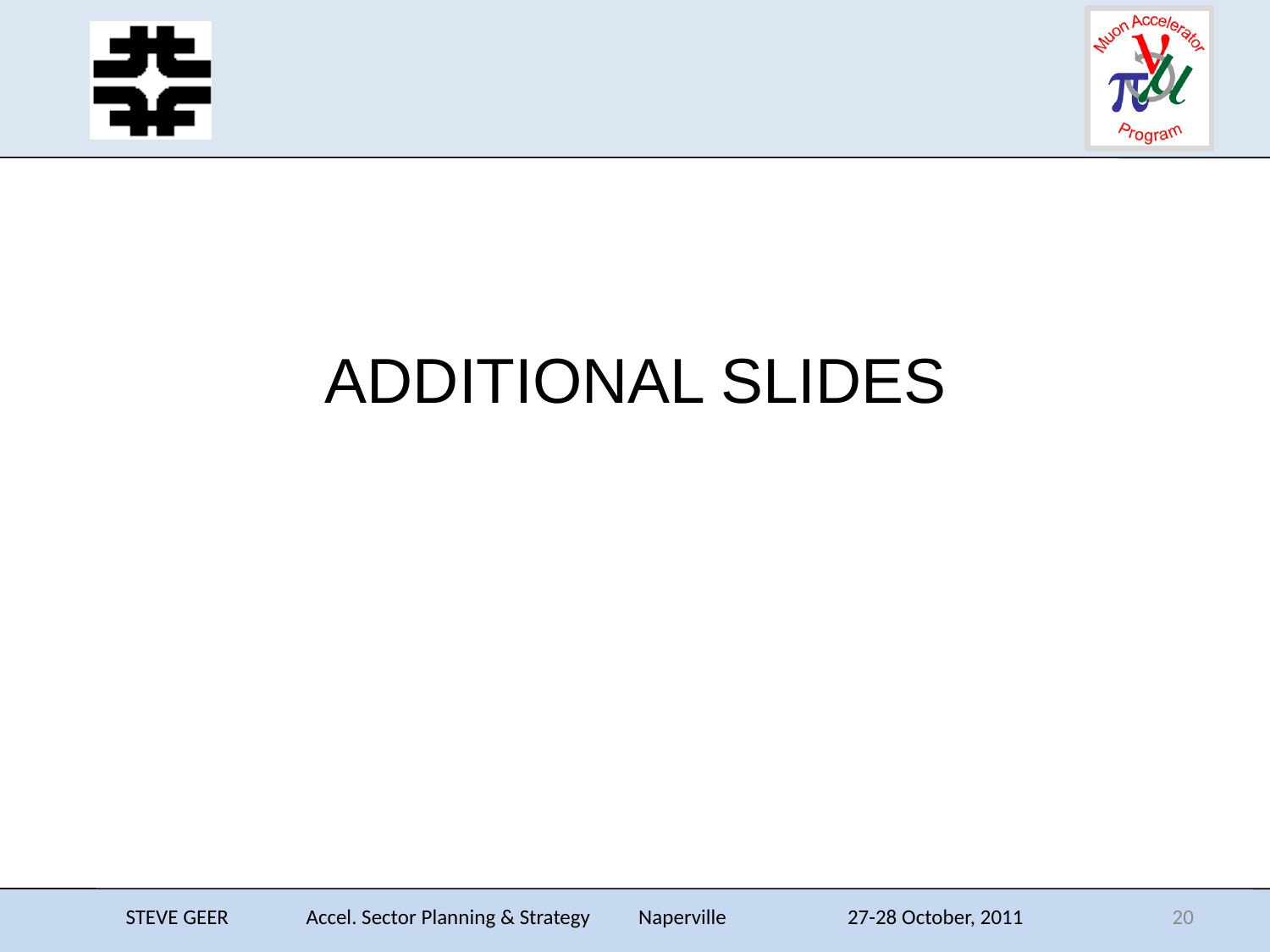

#
ADDITIONAL SLIDES
STEVE GEER                Accel. Sector Planning & Strategy          Naperville                         27-28 October, 2011
20